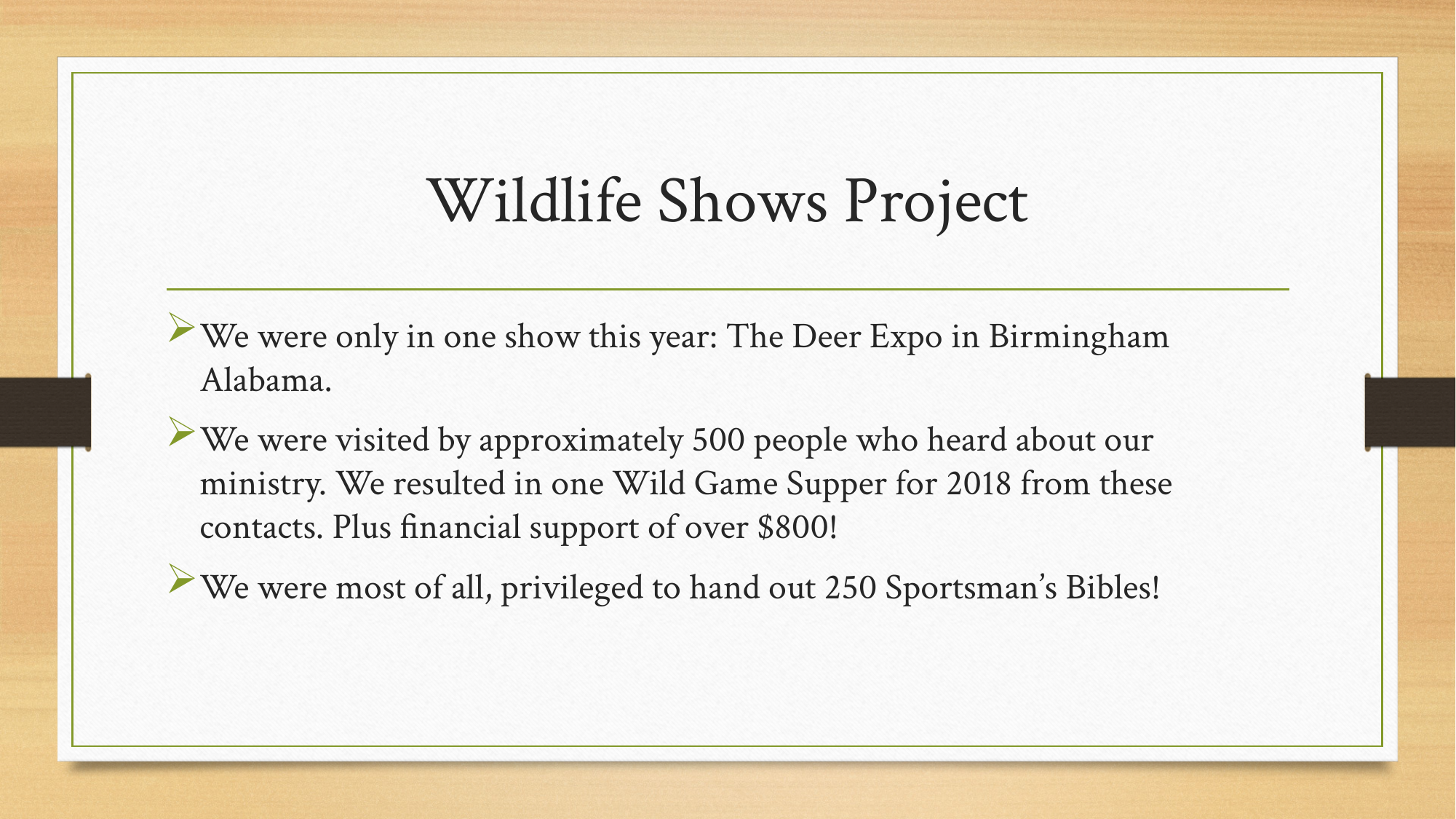

# Wildlife Shows Project
We were only in one show this year: The Deer Expo in Birmingham Alabama.
We were visited by approximately 500 people who heard about our ministry. We resulted in one Wild Game Supper for 2018 from these contacts. Plus financial support of over $800!
We were most of all, privileged to hand out 250 Sportsman’s Bibles!